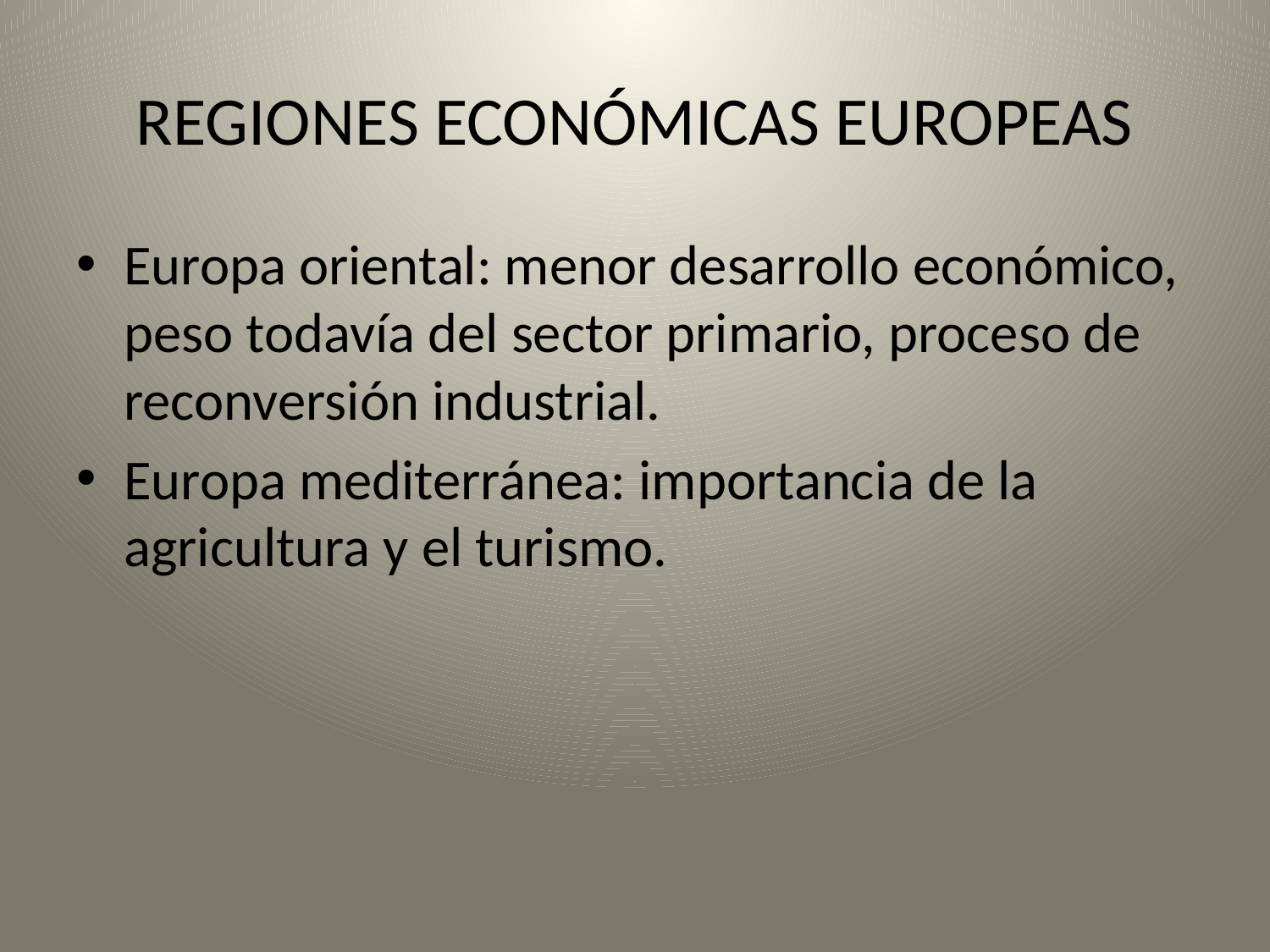

# REGIONES ECONÓMICAS EUROPEAS
Europa oriental: menor desarrollo económico, peso todavía del sector primario, proceso de reconversión industrial.
Europa mediterránea: importancia de la agricultura y el turismo.